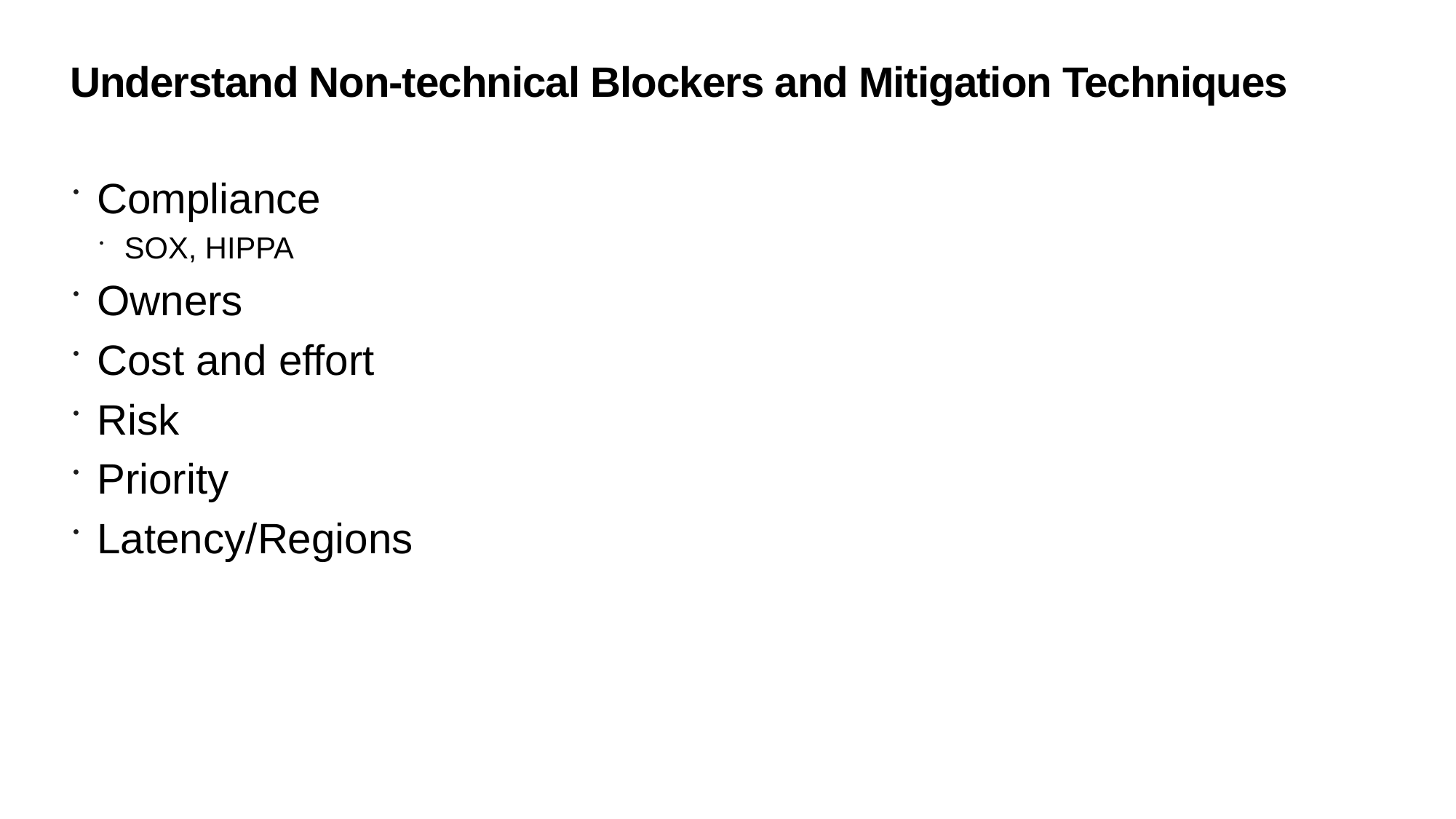

# Understand Non-technical Blockers and Mitigation Techniques
Compliance
SOX, HIPPA
Owners
Cost and effort
Risk
Priority
Latency/Regions